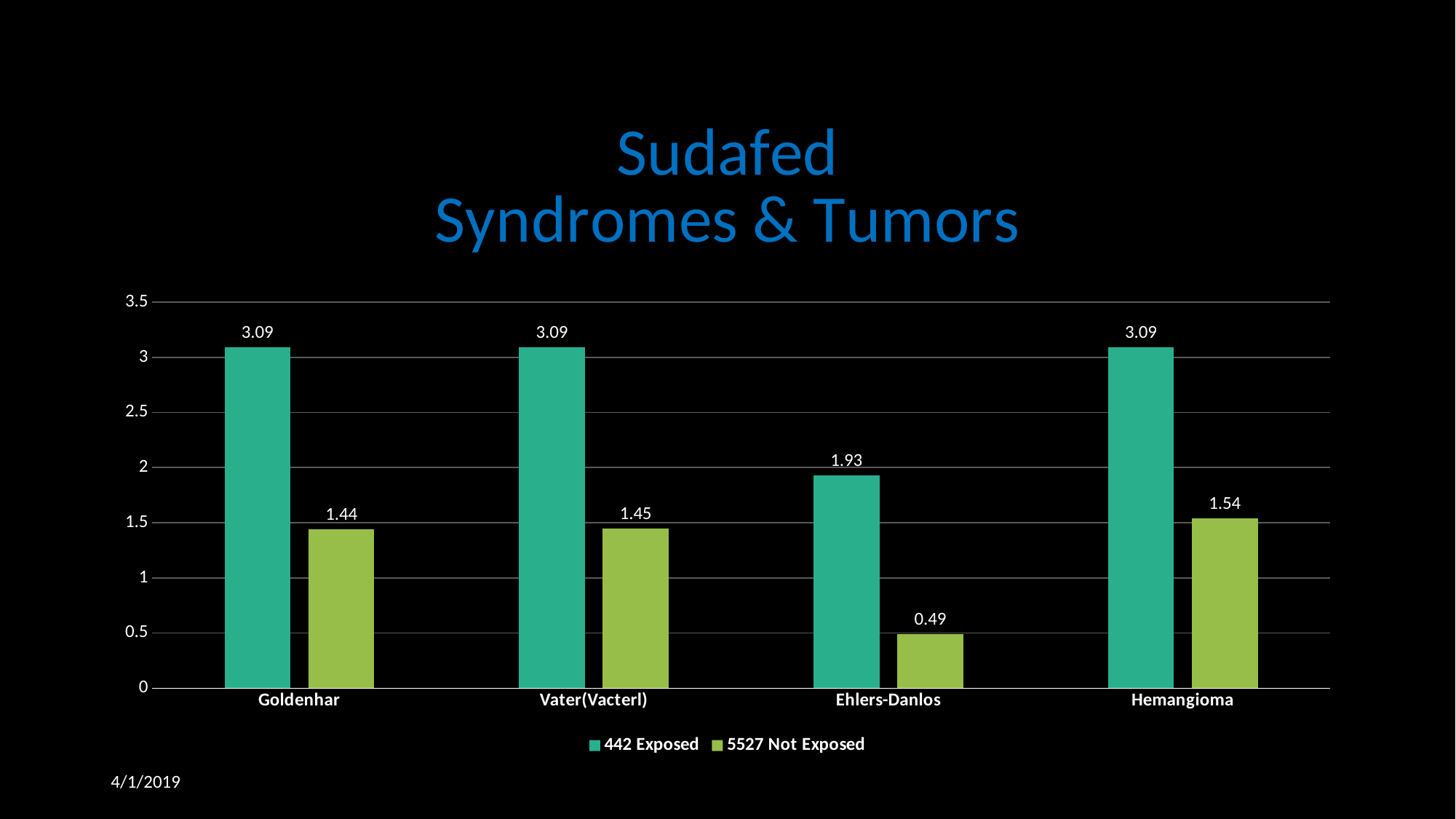

### Chart: Sudafed
Syndromes & Tumors

| Category | 442 Exposed | 5527 Not Exposed |
|---|---|---|
| Goldenhar | 3.09 | 1.44 |
| Vater(Vacterl) | 3.09 | 1.45 |
| Ehlers-Danlos | 1.93 | 0.49 |
| Hemangioma | 3.09 | 1.54 |
4/1/2019